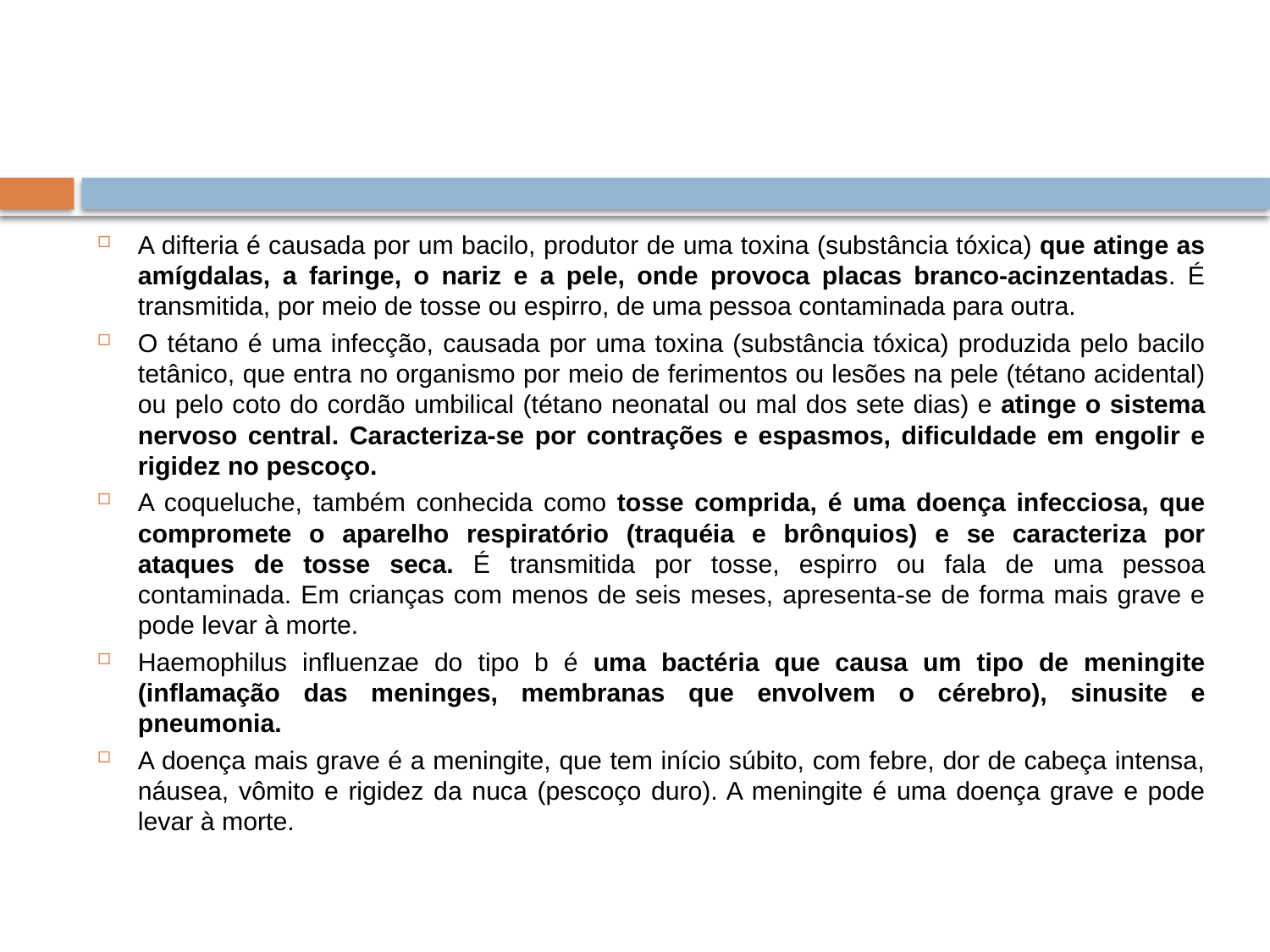

#
A difteria é causada por um bacilo, produtor de uma toxina (substância tóxica) que atinge as amígdalas, a faringe, o nariz e a pele, onde provoca placas branco-acinzentadas. É transmitida, por meio de tosse ou espirro, de uma pessoa contaminada para outra.
O tétano é uma infecção, causada por uma toxina (substância tóxica) produzida pelo bacilo tetânico, que entra no organismo por meio de ferimentos ou lesões na pele (tétano acidental) ou pelo coto do cordão umbilical (tétano neonatal ou mal dos sete dias) e atinge o sistema nervoso central. Caracteriza-se por contrações e espasmos, dificuldade em engolir e rigidez no pescoço.
A coqueluche, também conhecida como tosse comprida, é uma doença infecciosa, que compromete o aparelho respiratório (traquéia e brônquios) e se caracteriza por ataques de tosse seca. É transmitida por tosse, espirro ou fala de uma pessoa contaminada. Em crianças com menos de seis meses, apresenta-se de forma mais grave e pode levar à morte.
Haemophilus influenzae do tipo b é uma bactéria que causa um tipo de meningite (inflamação das meninges, membranas que envolvem o cérebro), sinusite e pneumonia.
A doença mais grave é a meningite, que tem início súbito, com febre, dor de cabeça intensa, náusea, vômito e rigidez da nuca (pescoço duro). A meningite é uma doença grave e pode levar à morte.